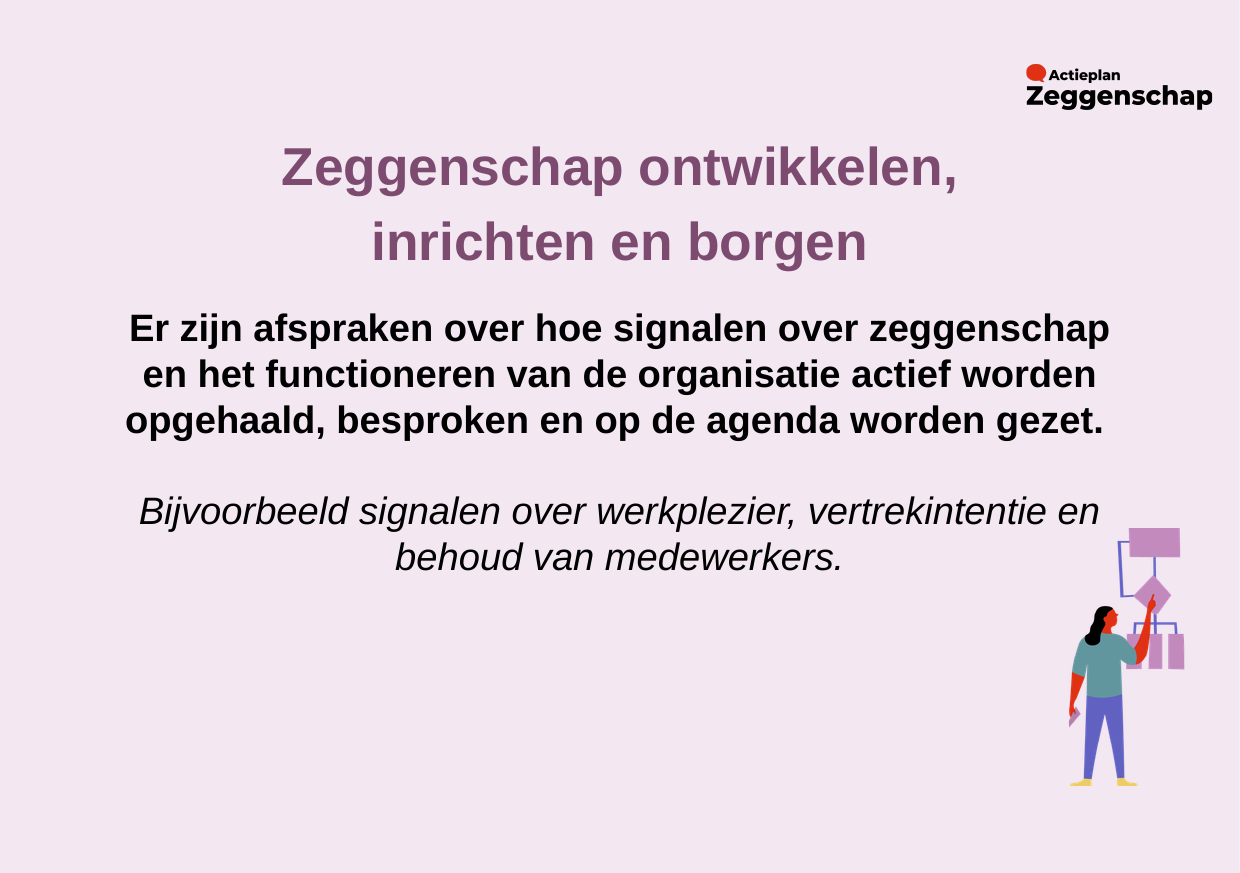

Zeggenschap ontwikkelen, inrichten en borgen
Er zijn afspraken over hoe signalen over zeggenschap en het functioneren van de organisatie actief worden opgehaald, besproken en op de agenda worden gezet.
​
Bijvoorbeeld signalen over werkplezier, vertrekintentie en behoud van medewerkers.